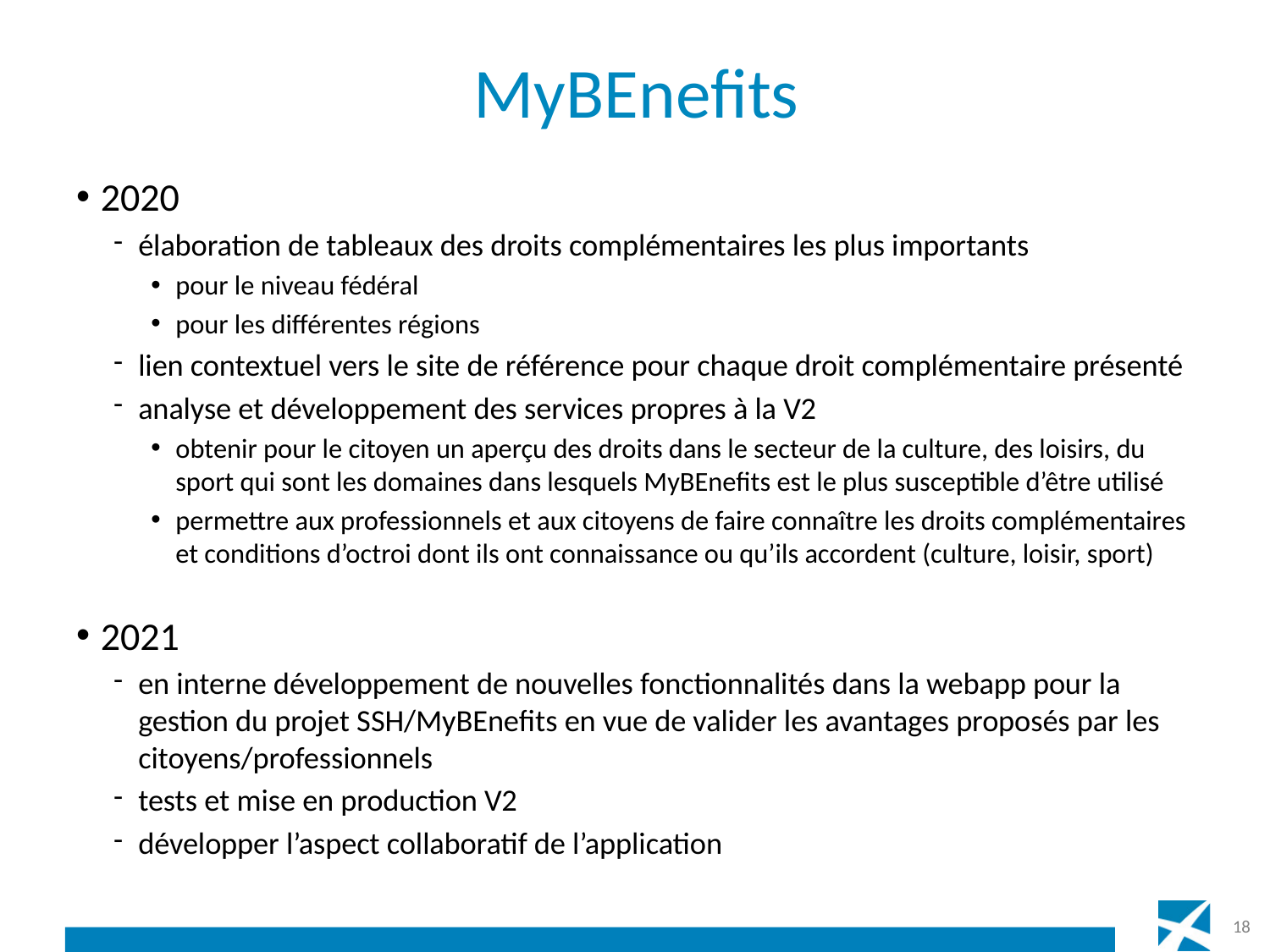

# MyBEnefits

2020
élaboration de tableaux des droits complémentaires les plus importants
pour le niveau fédéral
pour les différentes régions
lien contextuel vers le site de référence pour chaque droit complémentaire présenté
analyse et développement des services propres à la V2
obtenir pour le citoyen un aperçu des droits dans le secteur de la culture, des loisirs, du sport qui sont les domaines dans lesquels MyBEnefits est le plus susceptible d’être utilisé
permettre aux professionnels et aux citoyens de faire connaître les droits complémentaires et conditions d’octroi dont ils ont connaissance ou qu’ils accordent (culture, loisir, sport)

2021
en interne développement de nouvelles fonctionnalités dans la webapp pour la gestion du projet SSH/MyBEnefits en vue de valider les avantages proposés par les citoyens/professionnels
tests et mise en production V2
développer l’aspect collaboratif de l’application

18